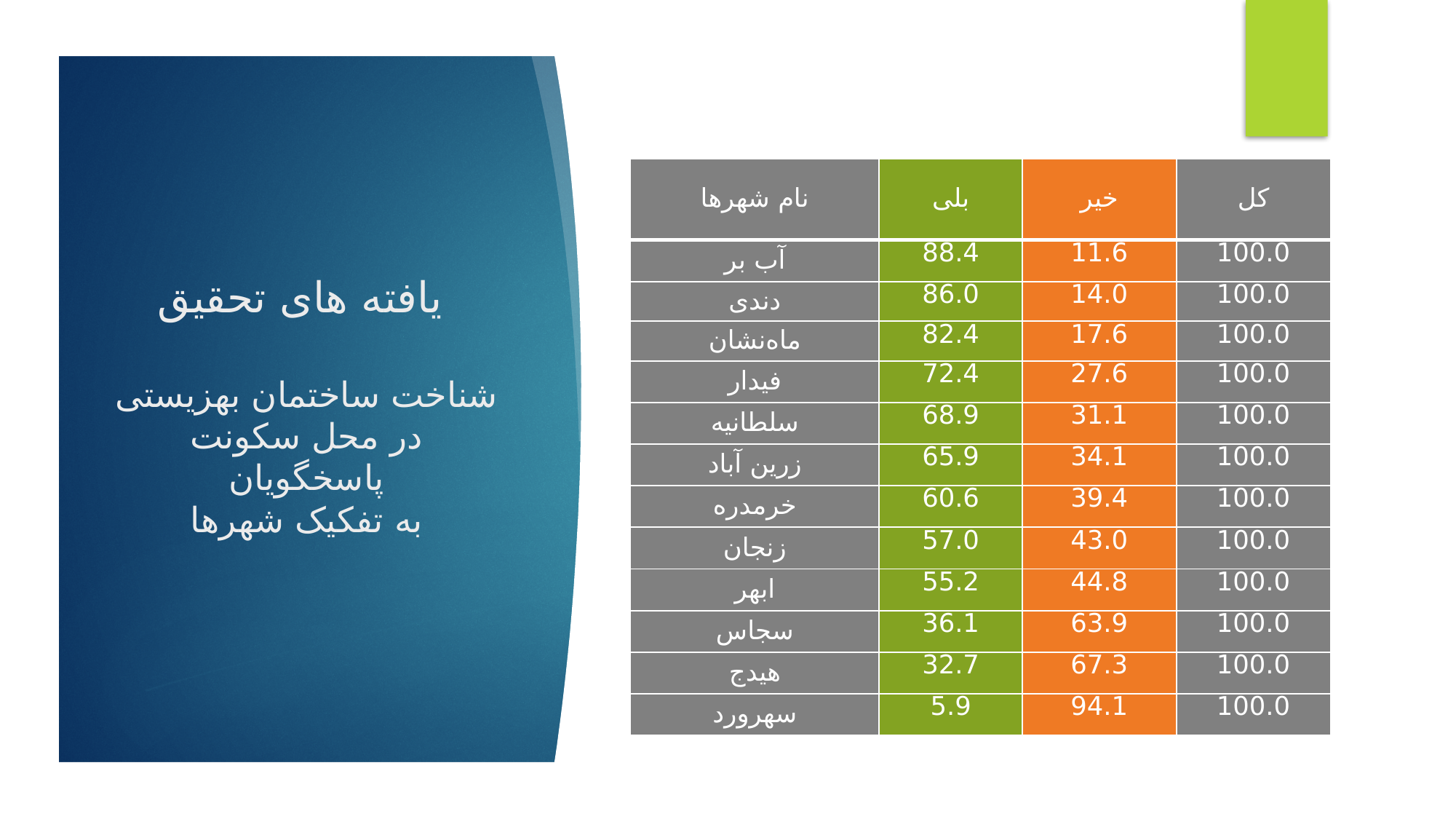

| نام شهرها | بلی | خیر | کل |
| --- | --- | --- | --- |
| آب بر | 88.4 | 11.6 | 100.0 |
| دندی | 86.0 | 14.0 | 100.0 |
| ماه‌نشان | 82.4 | 17.6 | 100.0 |
| فیدار | 72.4 | 27.6 | 100.0 |
| سلطانیه | 68.9 | 31.1 | 100.0 |
| زرین آباد | 65.9 | 34.1 | 100.0 |
| خرمدره | 60.6 | 39.4 | 100.0 |
| زنجان | 57.0 | 43.0 | 100.0 |
| ابهر | 55.2 | 44.8 | 100.0 |
| سجاس | 36.1 | 63.9 | 100.0 |
| هیدج | 32.7 | 67.3 | 100.0 |
| سهرورد | 5.9 | 94.1 | 100.0 |
یافته های تحقیق

شناخت ساختمان بهزیستی در محل سکونت پاسخگویان
به تفکیک شهرها